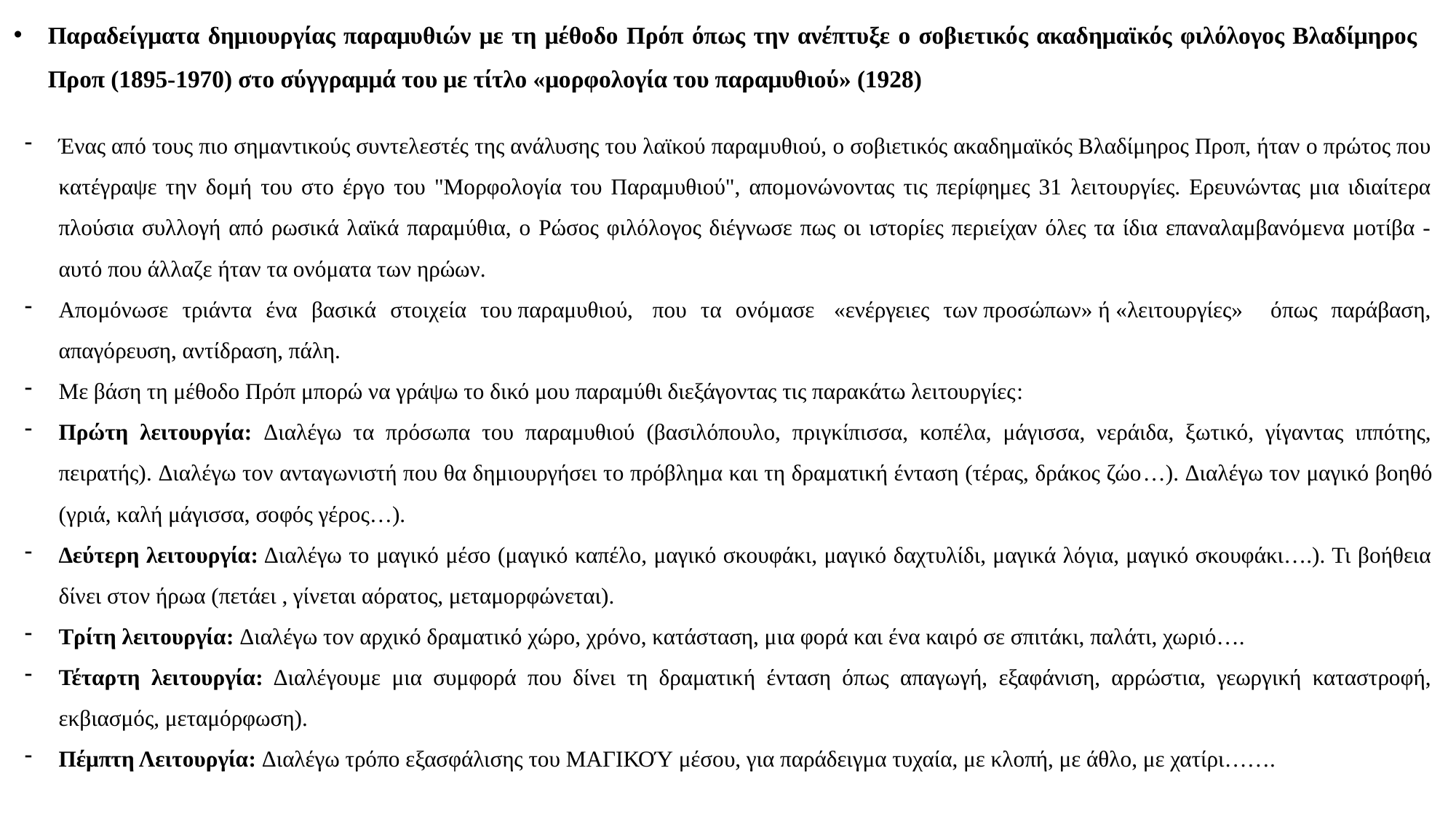

Παραδείγματα δημιουργίας παραμυθιών με τη μέθοδο Πρόπ όπως την ανέπτυξε ο σοβιετικός ακαδημαϊκός φιλόλογος Βλαδίμηρος Προπ (1895-1970) στο σύγγραμμά του με τίτλο «μορφολογία του παραμυθιού» (1928)
Ένας από τους πιο σημαντικούς συντελεστές της ανάλυσης του λαϊκού παραμυθιού, ο σοβιετικός ακαδημαϊκός Βλαδίμηρος Προπ, ήταν ο πρώτος που κατέγραψε την δομή του στο έργο του "Μορφολογία του Παραμυθιού", απομονώνοντας τις περίφημες 31 λειτουργίες. Ερευνώντας μια ιδιαίτερα πλούσια συλλογή από ρωσικά λαϊκά παραμύθια, ο Ρώσος φιλόλογος διέγνωσε πως οι ιστορίες περιείχαν όλες τα ίδια επαναλαμβανόμενα μοτίβα - αυτό που άλλαζε ήταν τα ονόματα των ηρώων.
Απομόνωσε τριάντα ένα βασικά στοιχεία του παραμυθιού,  που τα ονόμασε  «ενέργειες των προσώπων» ή «λειτουργίες»  όπως παράβαση, απαγόρευση, αντίδραση, πάλη.
Με βάση τη μέθοδο Πρόπ μπορώ να γράψω το δικό μου παραμύθι διεξάγοντας τις παρακάτω λειτουργίες:
Πρώτη λειτουργία: Διαλέγω τα πρόσωπα του παραμυθιού (βασιλόπουλο, πριγκίπισσα, κοπέλα, μάγισσα, νεράιδα, ξωτικό, γίγαντας ιππότης, πειρατής). Διαλέγω τον ανταγωνιστή που θα δημιουργήσει το πρόβλημα και τη δραματική ένταση (τέρας, δράκος ζώο…). Διαλέγω τον μαγικό βοηθό (γριά, καλή μάγισσα, σοφός γέρος…).
Δεύτερη λειτουργία: Διαλέγω το μαγικό μέσο (μαγικό καπέλο, μαγικό σκουφάκι, μαγικό δαχτυλίδι, μαγικά λόγια, μαγικό σκουφάκι….). Τι βοήθεια δίνει στον ήρωα (πετάει , γίνεται αόρατος, μεταμορφώνεται).
Τρίτη λειτουργία: Διαλέγω τον αρχικό δραματικό χώρο, χρόνο, κατάσταση, μια φορά και ένα καιρό σε σπιτάκι, παλάτι, χωριό….
Τέταρτη λειτουργία: Διαλέγουμε μια συμφορά που δίνει τη δραματική ένταση όπως απαγωγή, εξαφάνιση, αρρώστια, γεωργική καταστροφή, εκβιασμός, μεταμόρφωση).
Πέμπτη Λειτουργία: Διαλέγω τρόπο εξασφάλισης του ΜΑΓΙΚΟΎ μέσου, για παράδειγμα τυχαία, με κλοπή, με άθλο, με χατίρι…….